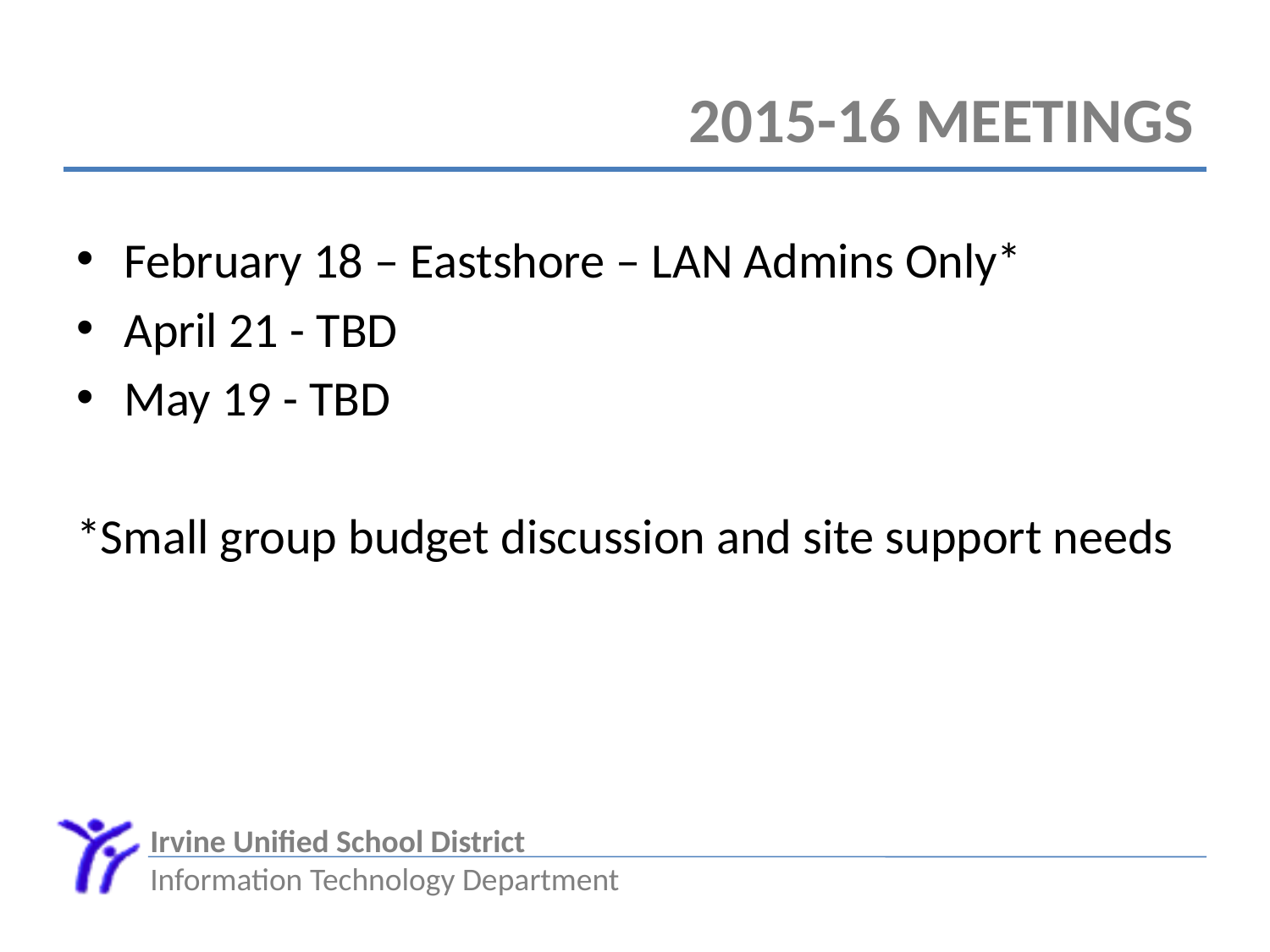

# 2015-16 Meetings
February 18 – Eastshore – LAN Admins Only*
April 21 - TBD
May 19 - TBD

*Small group budget discussion and site support needs